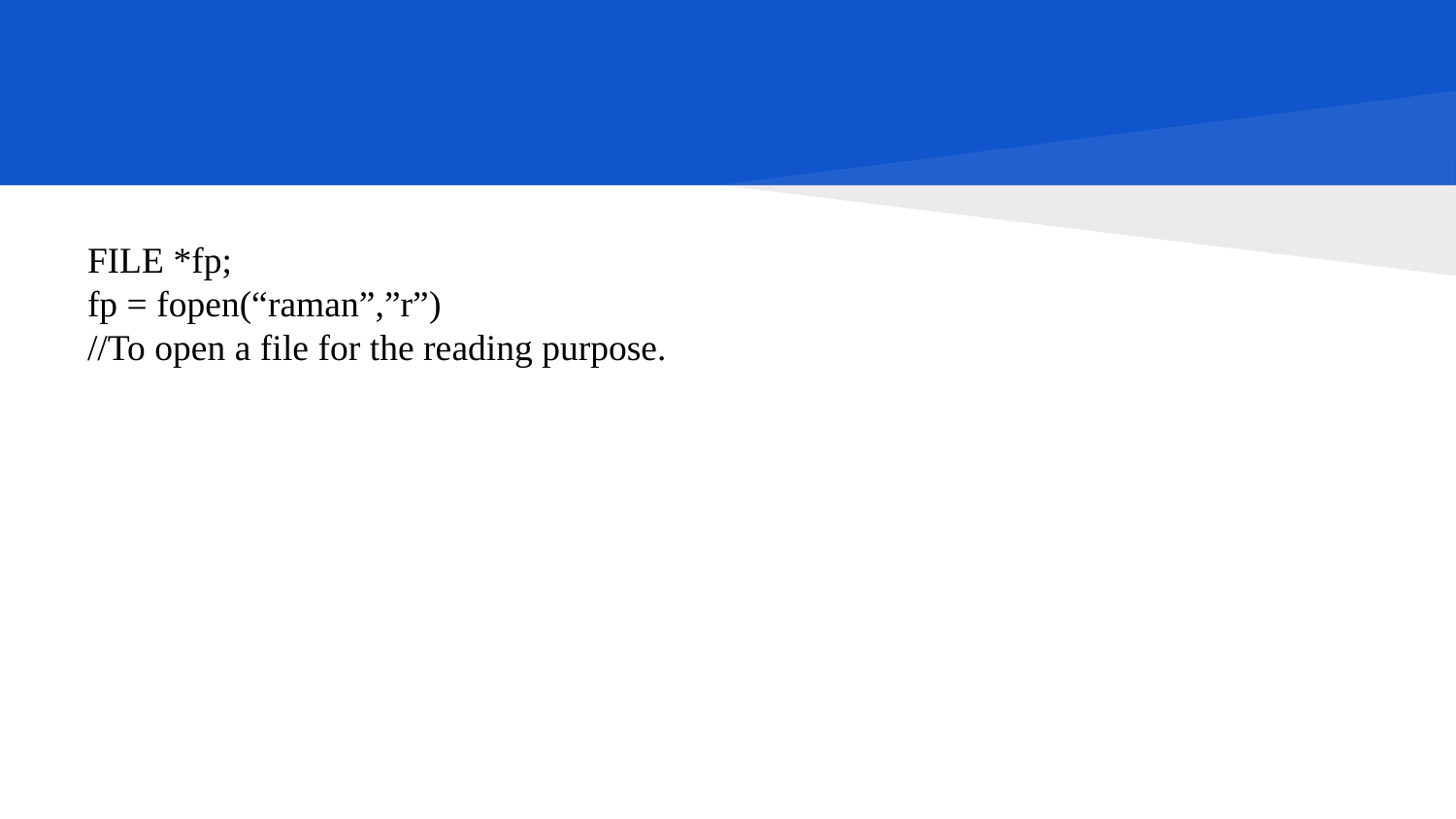

FILE *fp;
fp = fopen(“raman”,”r”)
//To open a file for the reading purpose.